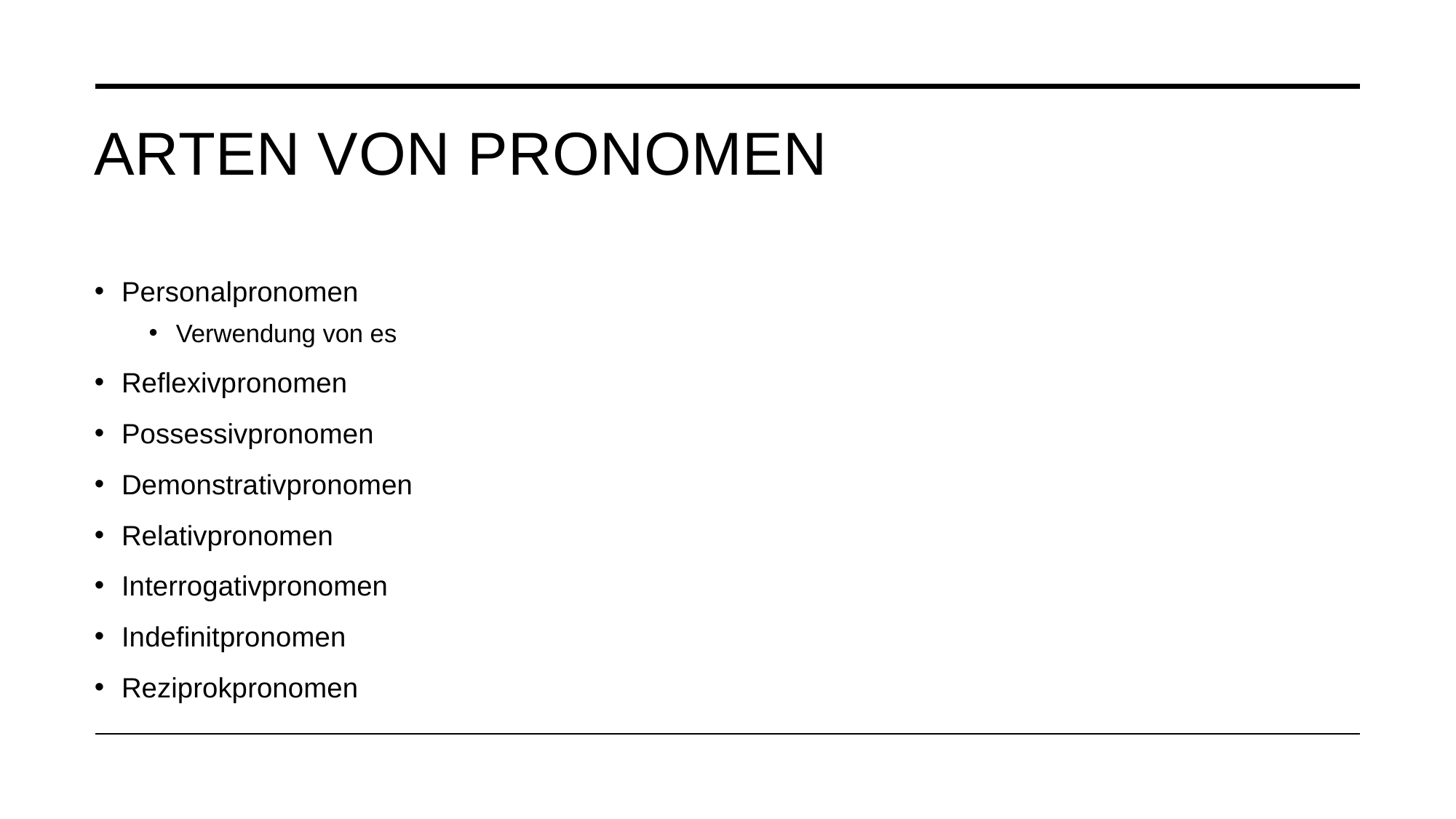

# Arten von Pronomen
Personalpronomen
Verwendung von es
Reflexivpronomen
Possessivpronomen
Demonstrativpronomen
Relativpronomen
Interrogativpronomen
Indefinitpronomen
Reziprokpronomen